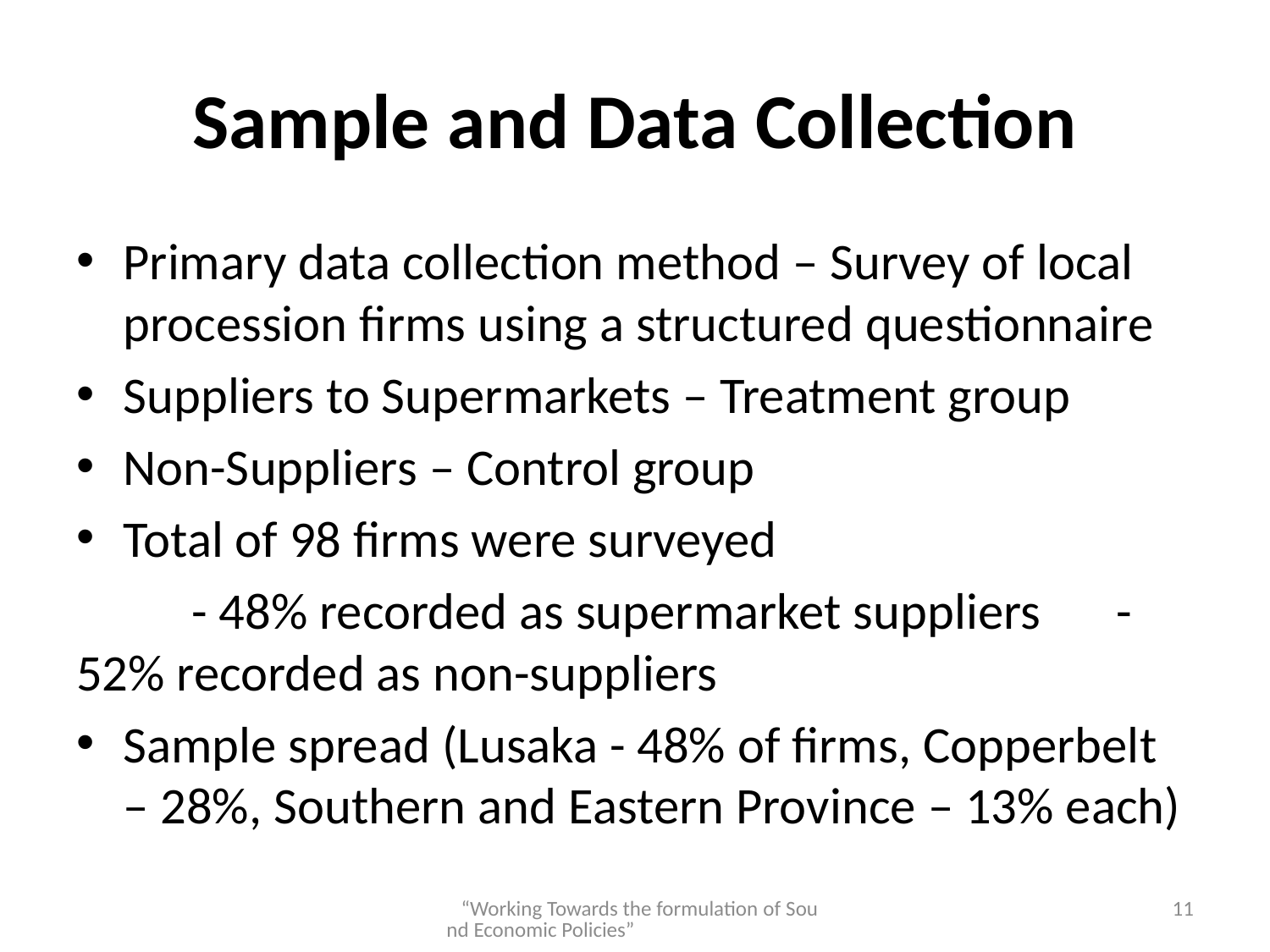

# Sample and Data Collection
Primary data collection method – Survey of local procession firms using a structured questionnaire
Suppliers to Supermarkets – Treatment group
Non-Suppliers – Control group
Total of 98 firms were surveyed
	- 48% recorded as supermarket suppliers 		- 52% recorded as non-suppliers
Sample spread (Lusaka - 48% of firms, Copperbelt – 28%, Southern and Eastern Province – 13% each)
   “Working Towards the formulation of Sound Economic Policies”
11